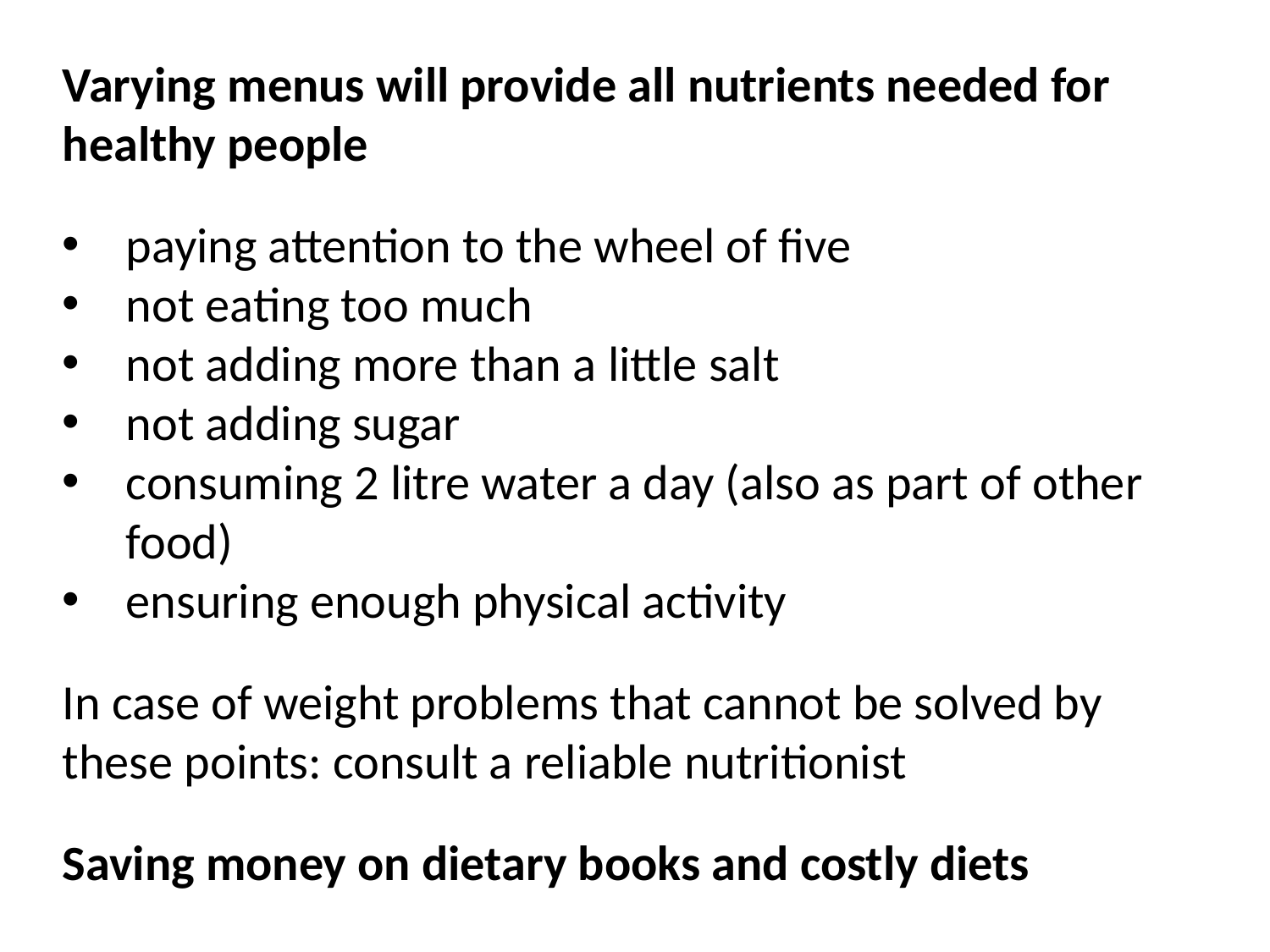

Varying menus will provide all nutrients needed for healthy people

paying attention to the wheel of five
not eating too much
not adding more than a little salt
not adding sugar
consuming 2 litre water a day (also as part of other food)
ensuring enough physical activity

In case of weight problems that cannot be solved by these points: consult a reliable nutritionist

Saving money on dietary books and costly diets